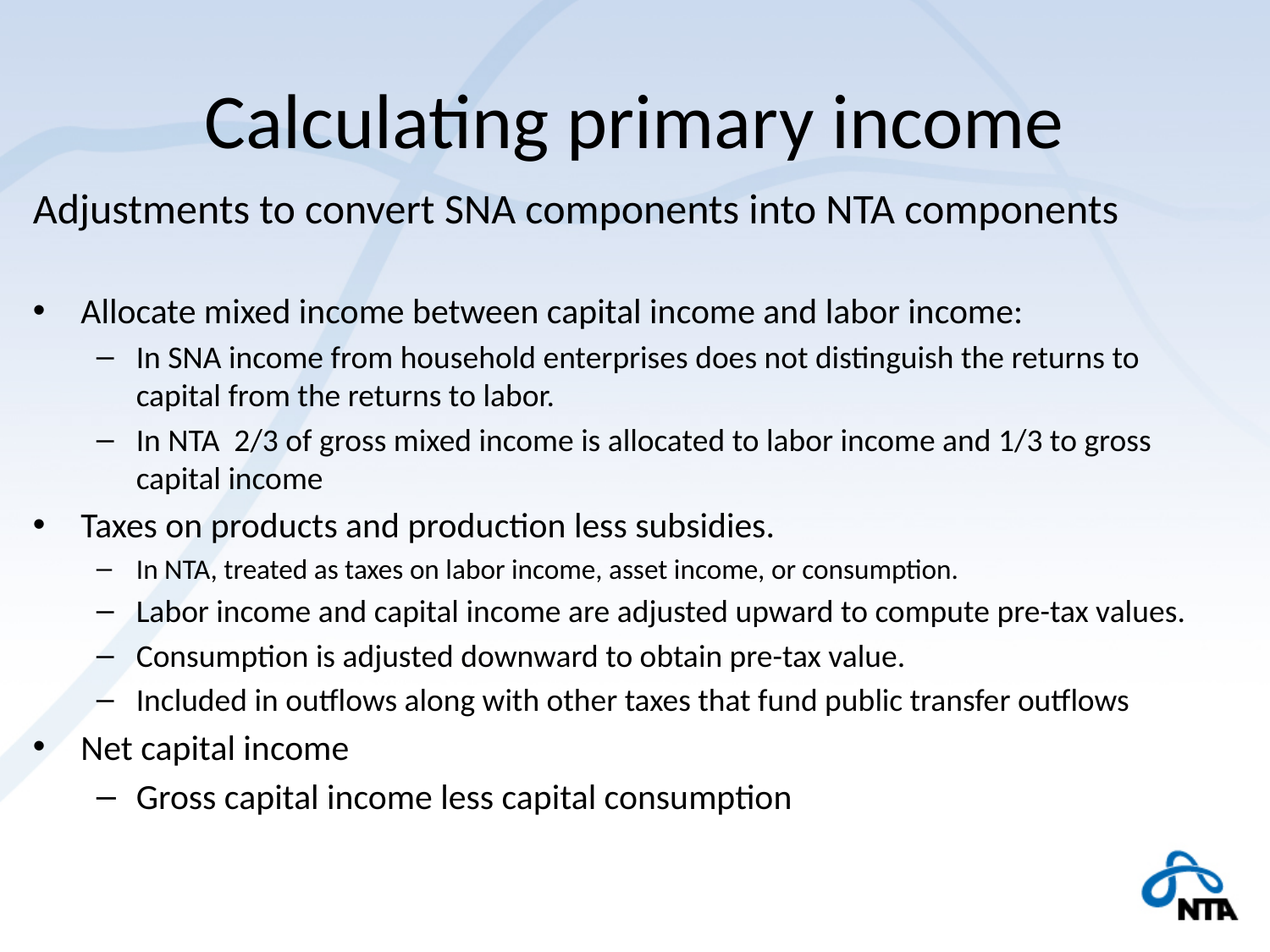

# Calculating primary income
Adjustments to convert SNA components into NTA components

Allocate mixed income between capital income and labor income:
In SNA income from household enterprises does not distinguish the returns to capital from the returns to labor.
In NTA  2/3 of gross mixed income is allocated to labor income and 1/3 to gross capital income
Taxes on products and production less subsidies.
In NTA, treated as taxes on labor income, asset income, or consumption.
Labor income and capital income are adjusted upward to compute pre-tax values.
Consumption is adjusted downward to obtain pre-tax value.
Included in outflows along with other taxes that fund public transfer outflows
Net capital income
Gross capital income less capital consumption